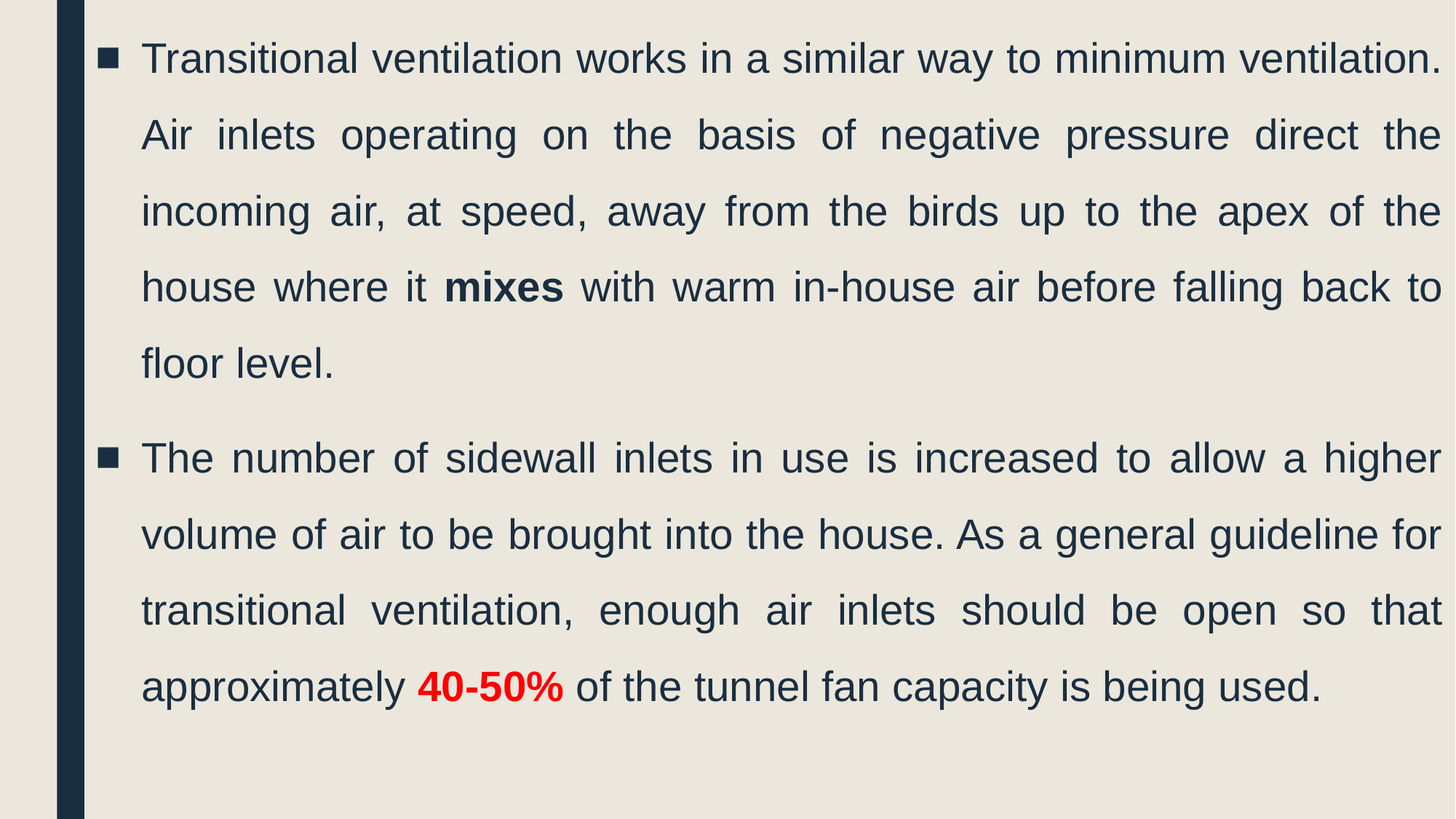

Transitional ventilation works in a similar way to minimum ventilation. Air inlets operating on the basis of negative pressure direct the incoming air, at speed, away from the birds up to the apex of the house where it mixes with warm in-house air before falling back to floor level.
The number of sidewall inlets in use is increased to allow a higher volume of air to be brought into the house. As a general guideline for transitional ventilation, enough air inlets should be open so that approximately 40-50% of the tunnel fan capacity is being used.